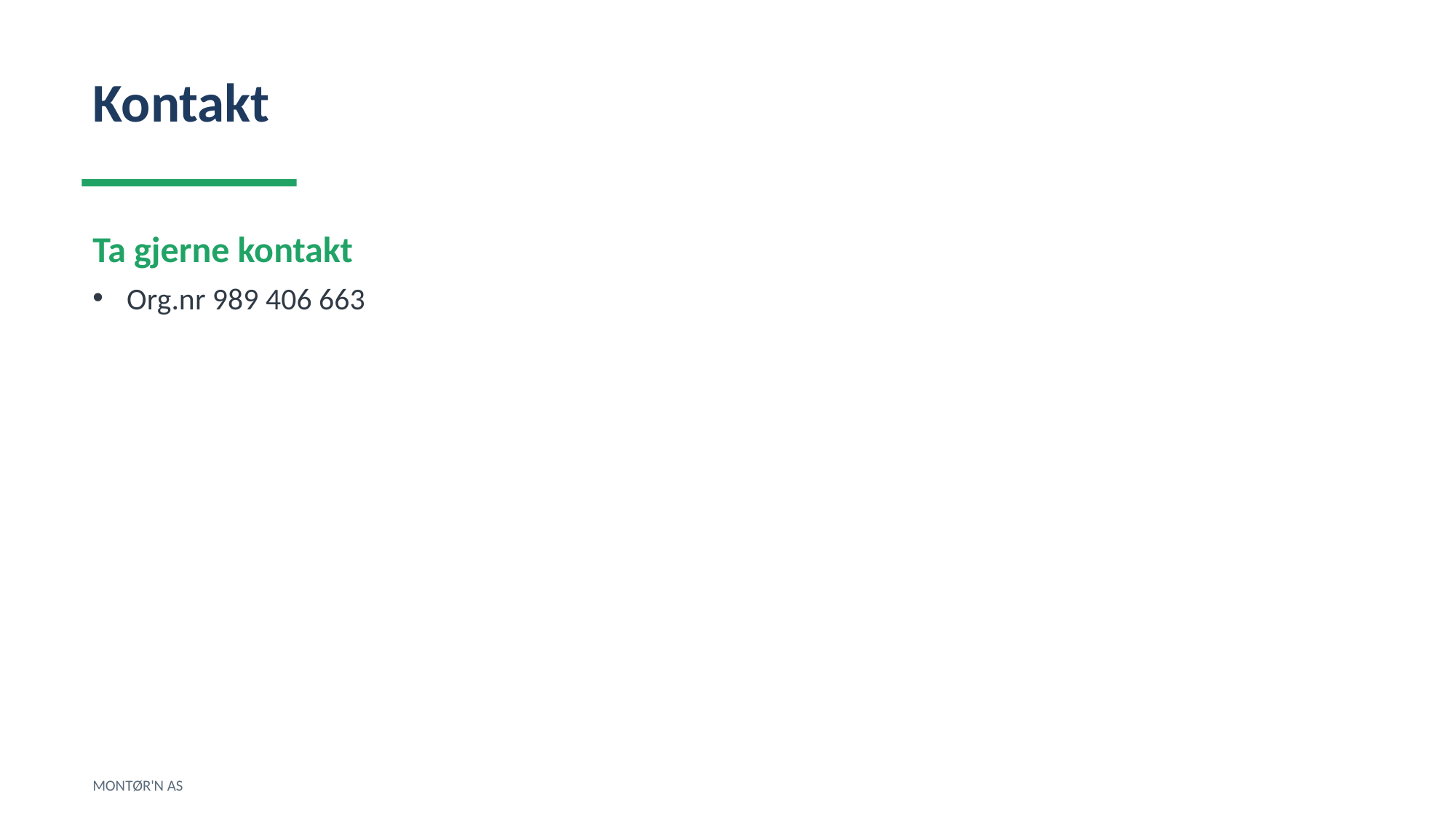

Kontakt

Ta gjerne kontakt
Org.nr 989 406 663
MONTØR'N AS